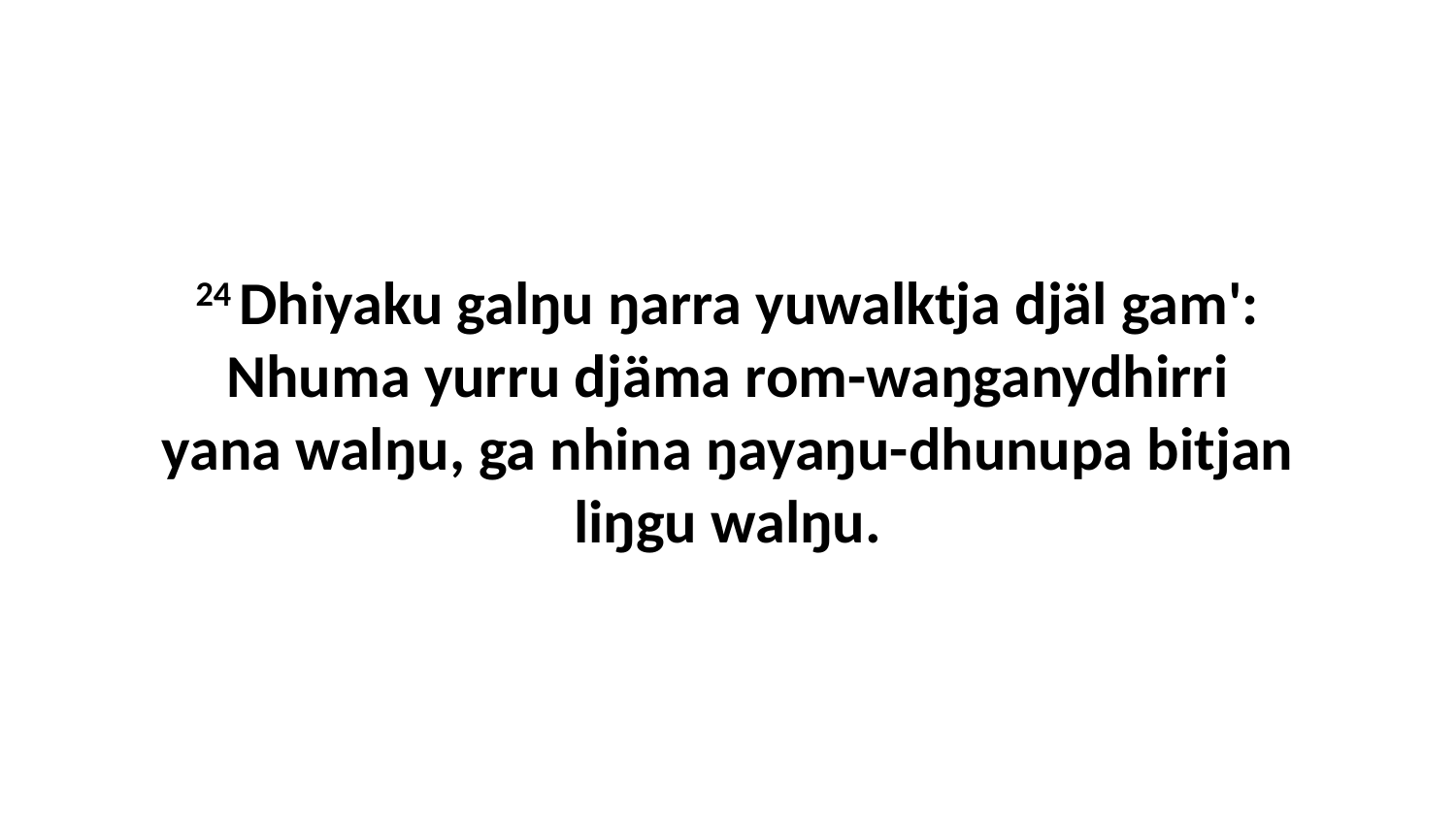

24 Dhiyaku galŋu ŋarra yuwalktja djäl gam': Nhuma yurru djäma rom-waŋganydhirri yana walŋu, ga nhina ŋayaŋu-dhunupa bitjan liŋgu walŋu.